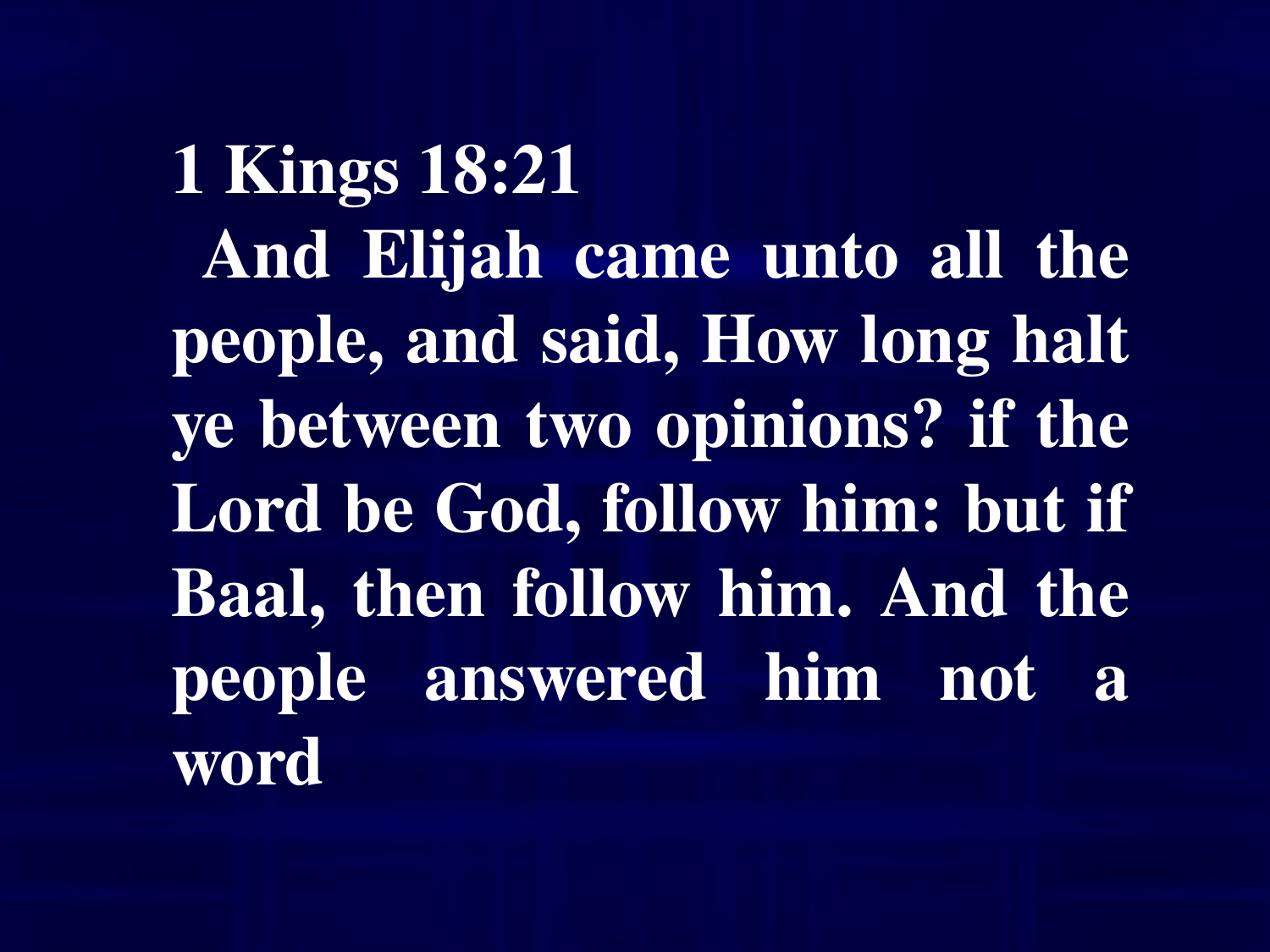

1 Kings 18:21
 And Elijah came unto all the people, and said, How long halt ye between two opinions? if the Lord be God, follow him: but if Baal, then follow him. And the people answered him not a word